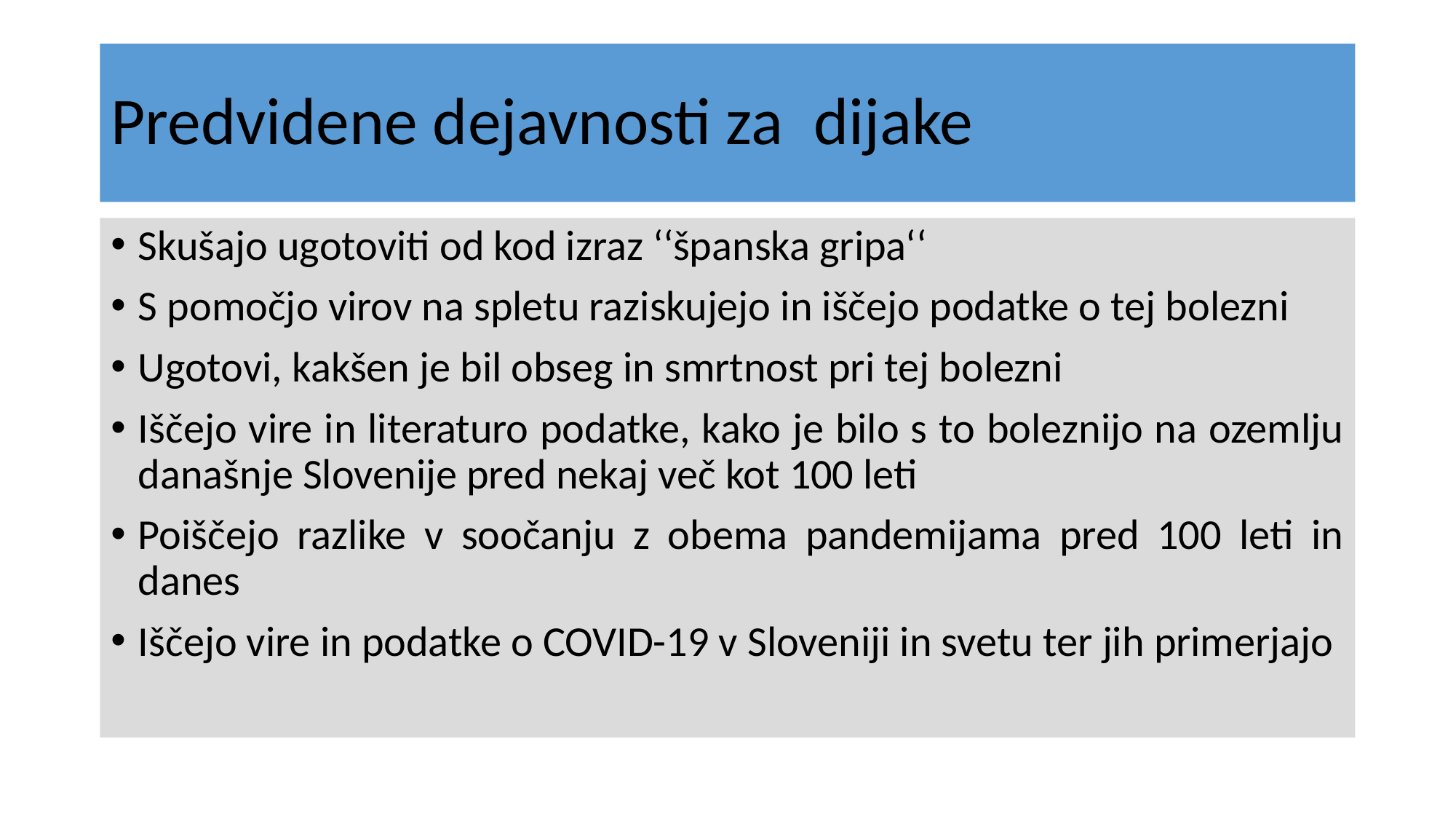

# Predvidene dejavnosti za  dijake
Skušajo ugotoviti od kod izraz ‘‘španska gripa‘‘
S pomočjo virov na spletu raziskujejo in iščejo podatke o tej bolezni
Ugotovi, kakšen je bil obseg in smrtnost pri tej bolezni
Iščejo vire in literaturo podatke, kako je bilo s to boleznijo na ozemlju današnje Slovenije pred nekaj več kot 100 leti
Poiščejo razlike v soočanju z obema pandemijama pred 100 leti in danes
Iščejo vire in podatke o COVID-19 v Sloveniji in svetu ter jih primerjajo